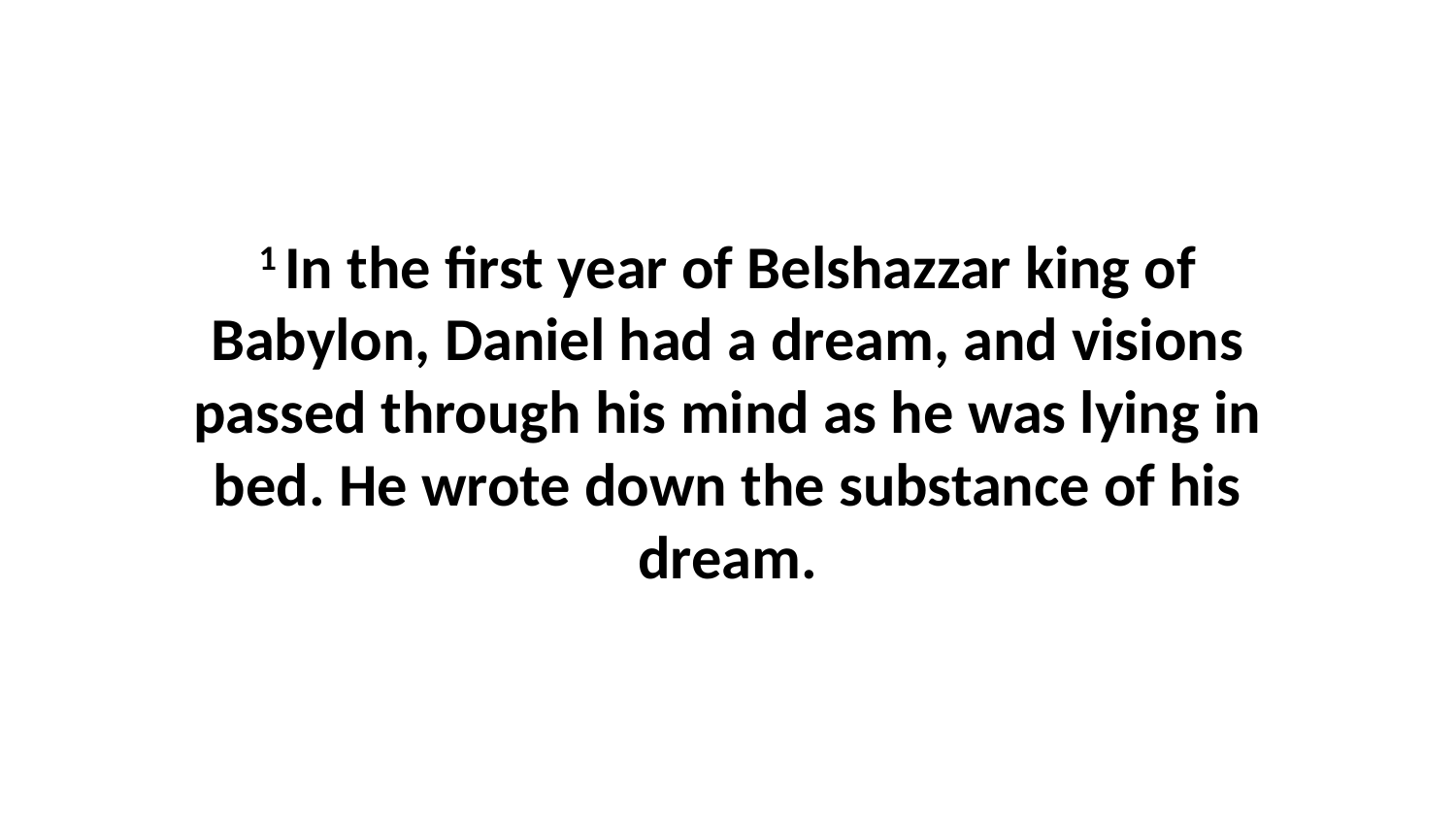

1 In the first year of Belshazzar king of Babylon, Daniel had a dream, and visions passed through his mind as he was lying in bed. He wrote down the substance of his dream.